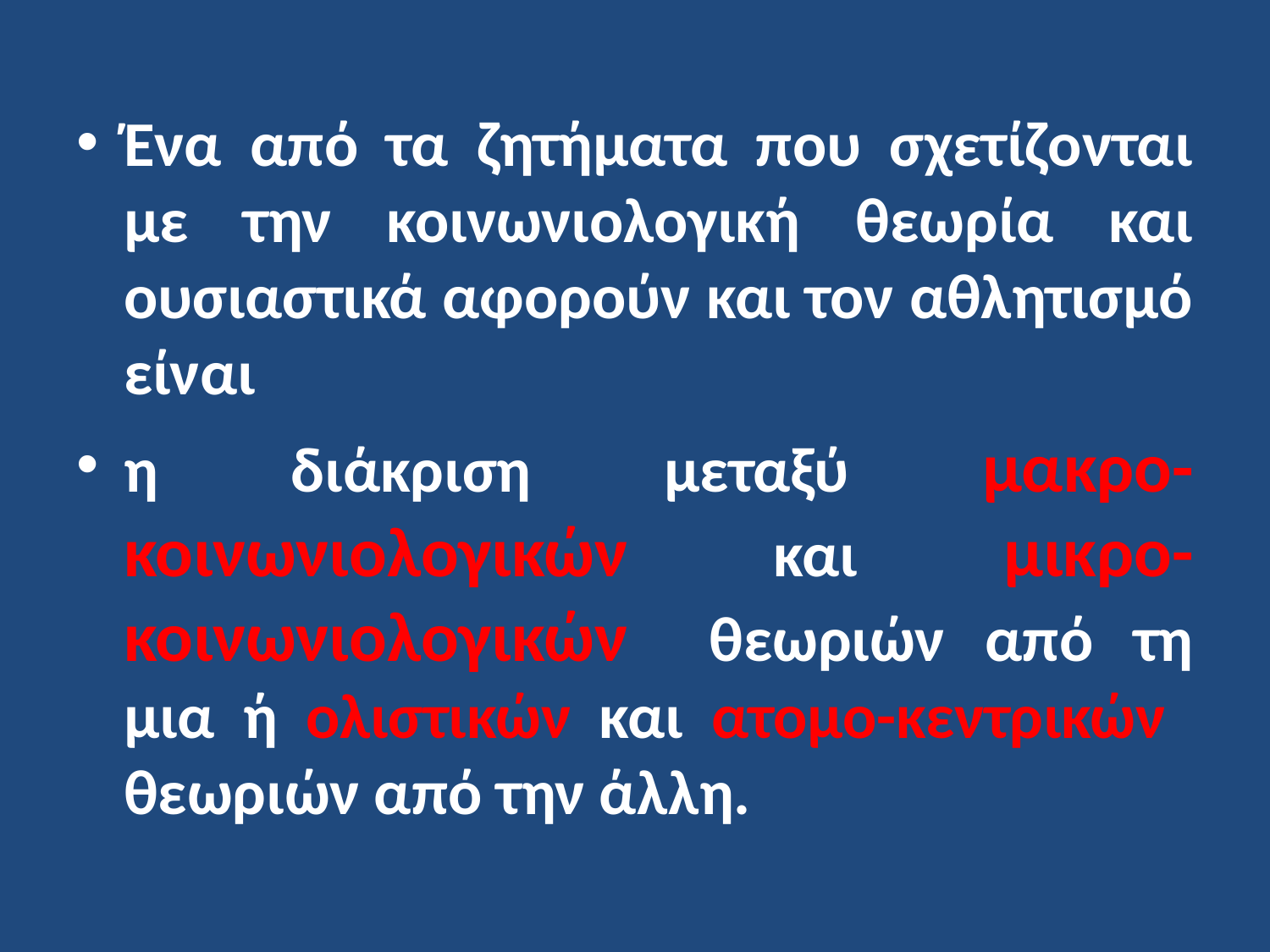

Ένα από τα ζητήματα που σχετίζονται με την κοινωνιολογική θεωρία και ουσιαστικά αφορούν και τον αθλητισμό είναι
η διάκριση μεταξύ μακρο-κοινωνιολογικών και μικρο-κοινωνιολογικών  θεωριών από τη μια ή ολιστικών και ατομο-κεντρικών  θεωριών από την άλλη.